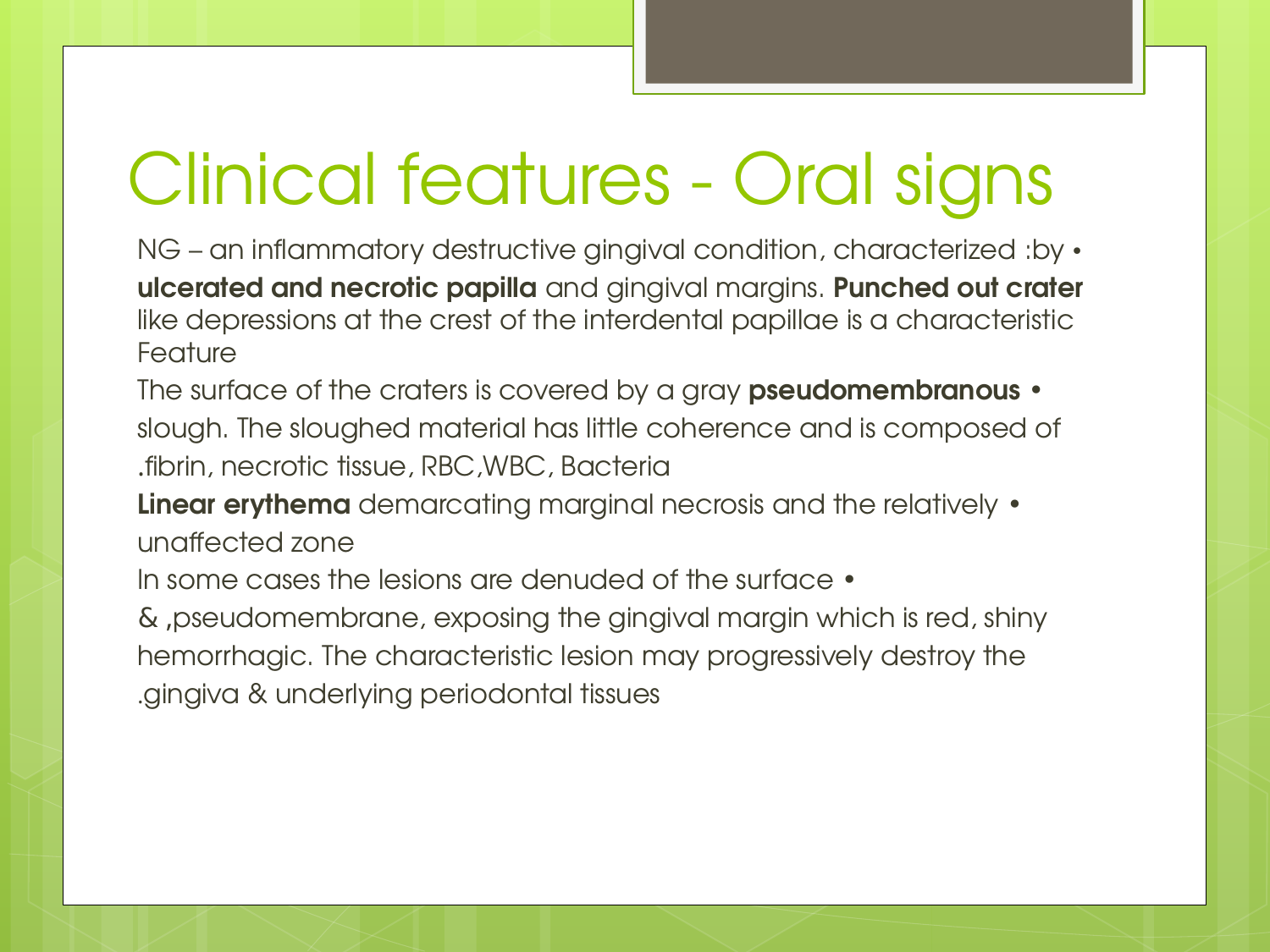

# Clinical features - Oral signs
• NG – an inflammatory destructive gingival condition, characterized :by
ulcerated and necrotic papilla and gingival margins. Punched out crater like depressions at the crest of the interdental papillae is a characteristic Feature
• The surface of the craters is covered by a gray pseudomembranous
slough. The sloughed material has little coherence and is composed of
fibrin, necrotic tissue, RBC,WBC, Bacteria.
• Linear erythema demarcating marginal necrosis and the relatively
unaffected zone
• In some cases the lesions are denuded of the surface
pseudomembrane, exposing the gingival margin which is red, shiny, &
hemorrhagic. The characteristic lesion may progressively destroy the
gingiva & underlying periodontal tissues.